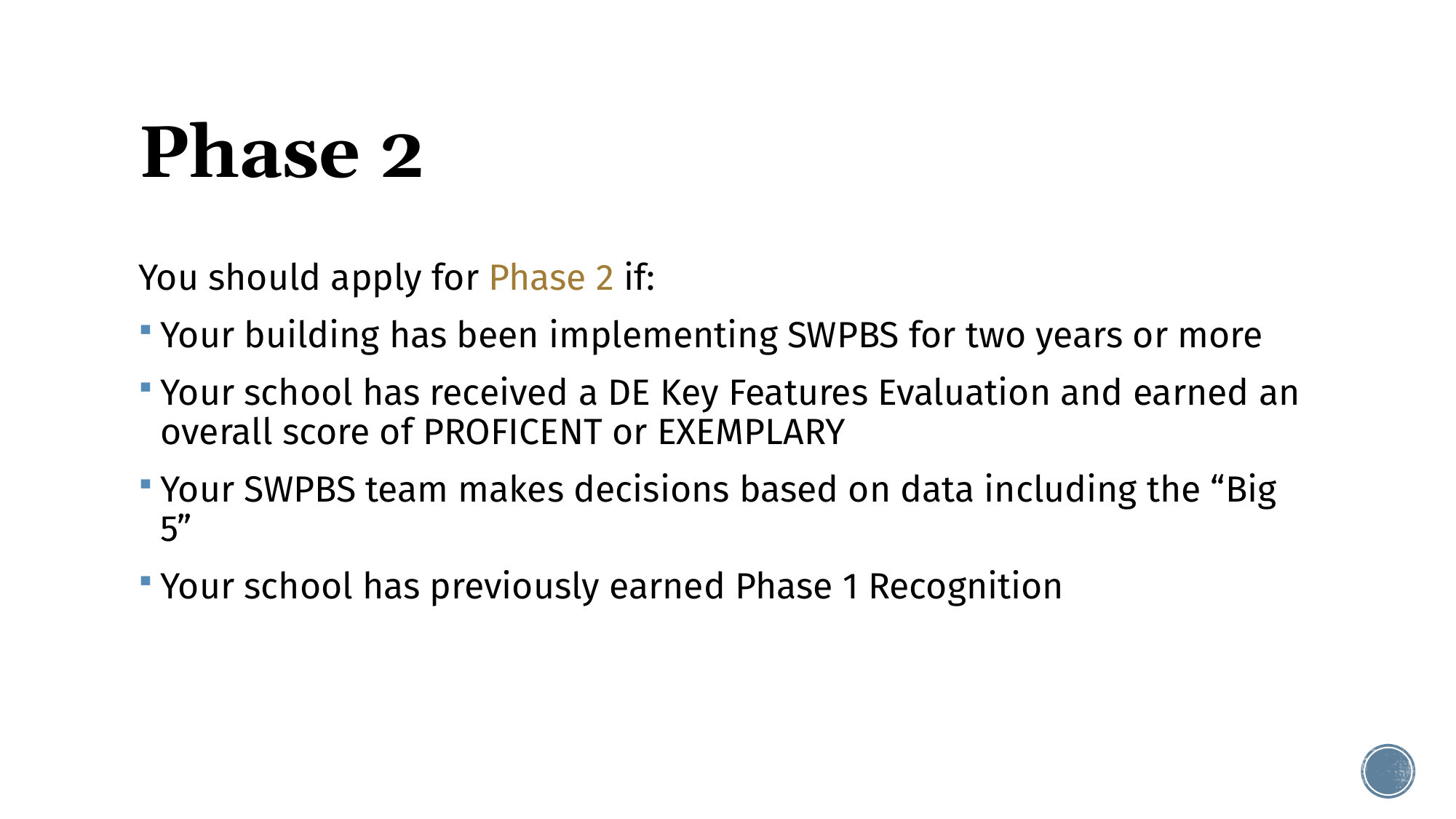

# Phase 2
You should apply for Phase 2 if:
Your building has been implementing SWPBS for two years or more
Your school has received a DE Key Features Evaluation and earned an overall score of PROFICENT or EXEMPLARY
Your SWPBS team makes decisions based on data including the “Big 5”
Your school has previously earned Phase 1 Recognition